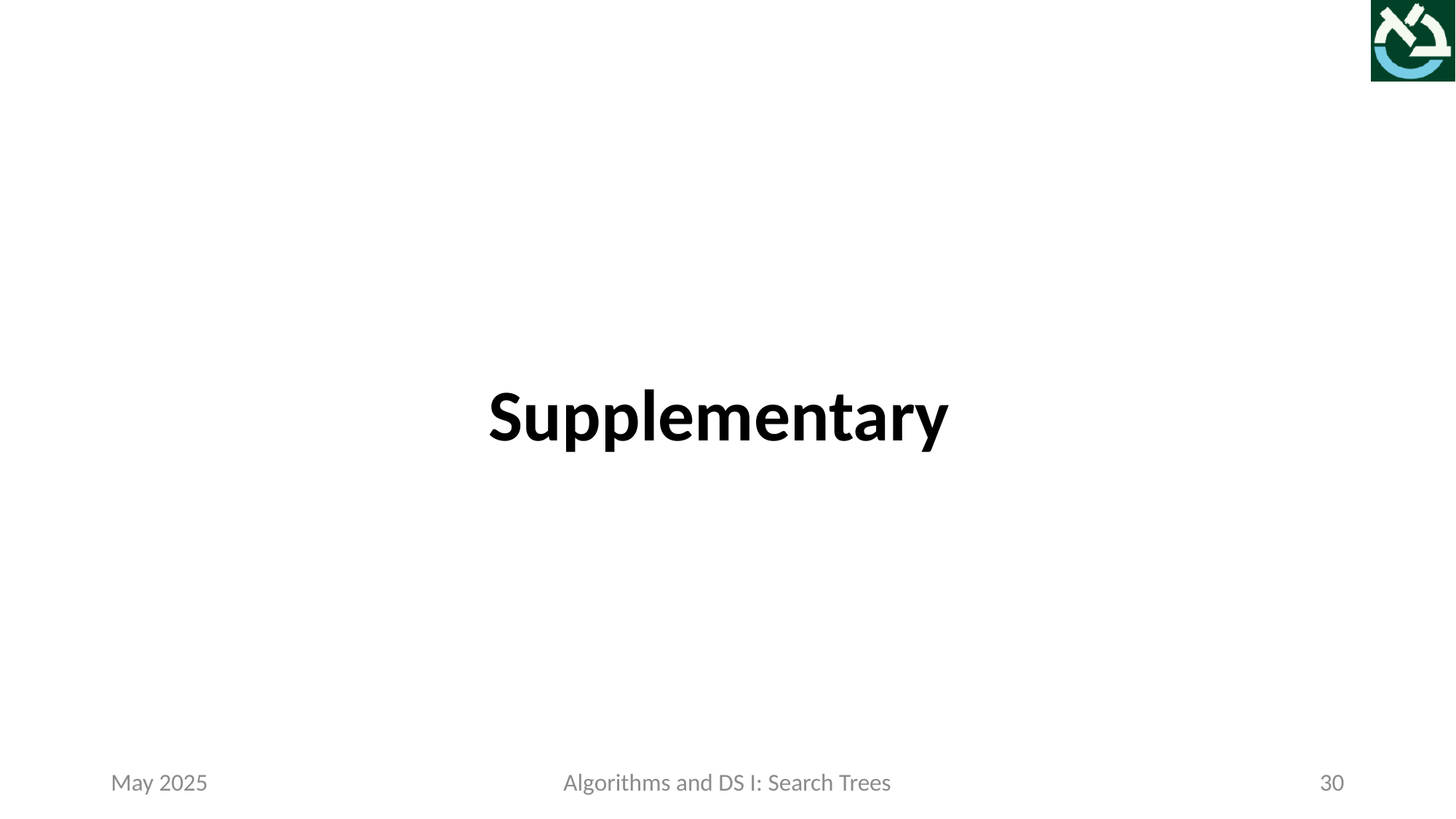

Supplementary
May 2025
Algorithms and DS I: Search Trees
30